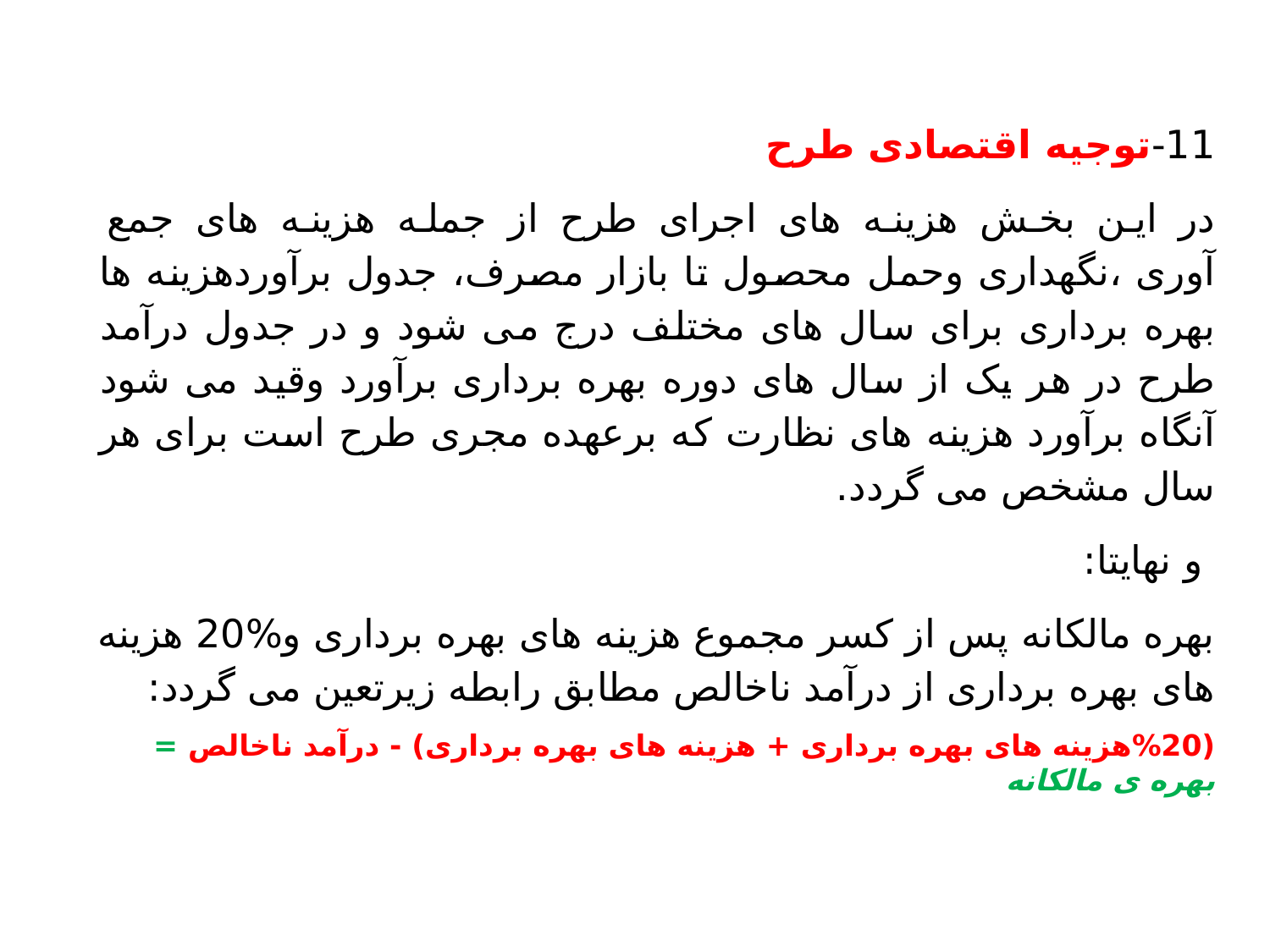

11-توجیه اقتصادی طرح
در این بخش هزینه های اجرای طرح از جمله هزینه های جمع آوری ،نگهداری وحمل محصول تا بازار مصرف، جدول برآوردهزینه ها بهره برداری برای سال های مختلف درج می شود و در جدول درآمد طرح در هر یک از سال های دوره بهره برداری برآورد وقید می شود آنگاه برآورد هزینه های نظارت که برعهده مجری طرح است برای هر سال مشخص می گردد.
 و نهایتا:
بهره مالکانه پس از کسر مجموع هزینه های بهره برداری و%20 هزینه های بهره برداری از درآمد ناخالص مطابق رابطه زیرتعین می گردد:
(%20هزینه های بهره برداری + هزینه های بهره برداری) - درآمد ناخالص = بهره ی مالکانه